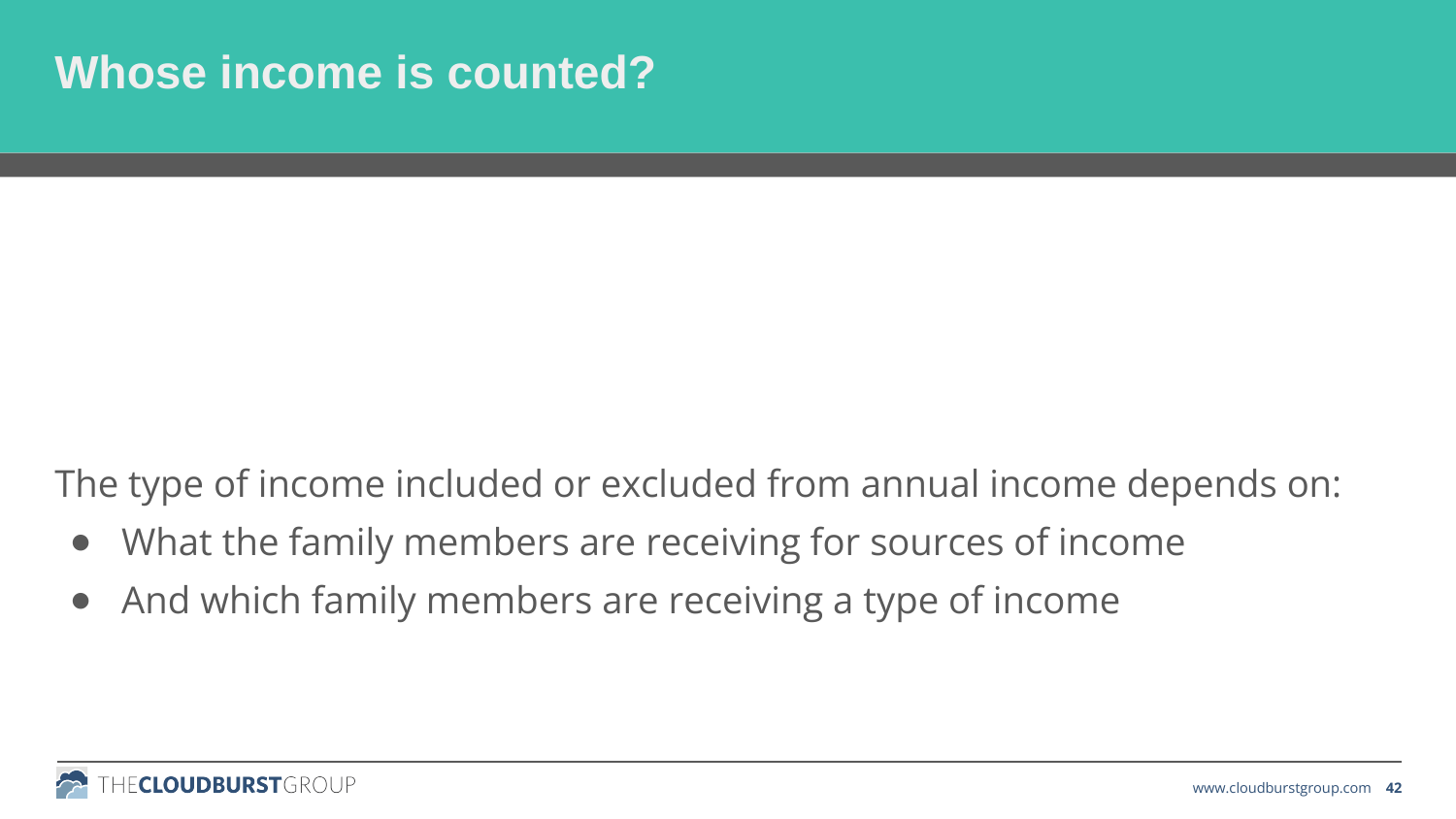

Whose income is counted?
The type of income included or excluded from annual income depends on:
What the family members are receiving for sources of income
And which family members are receiving a type of income